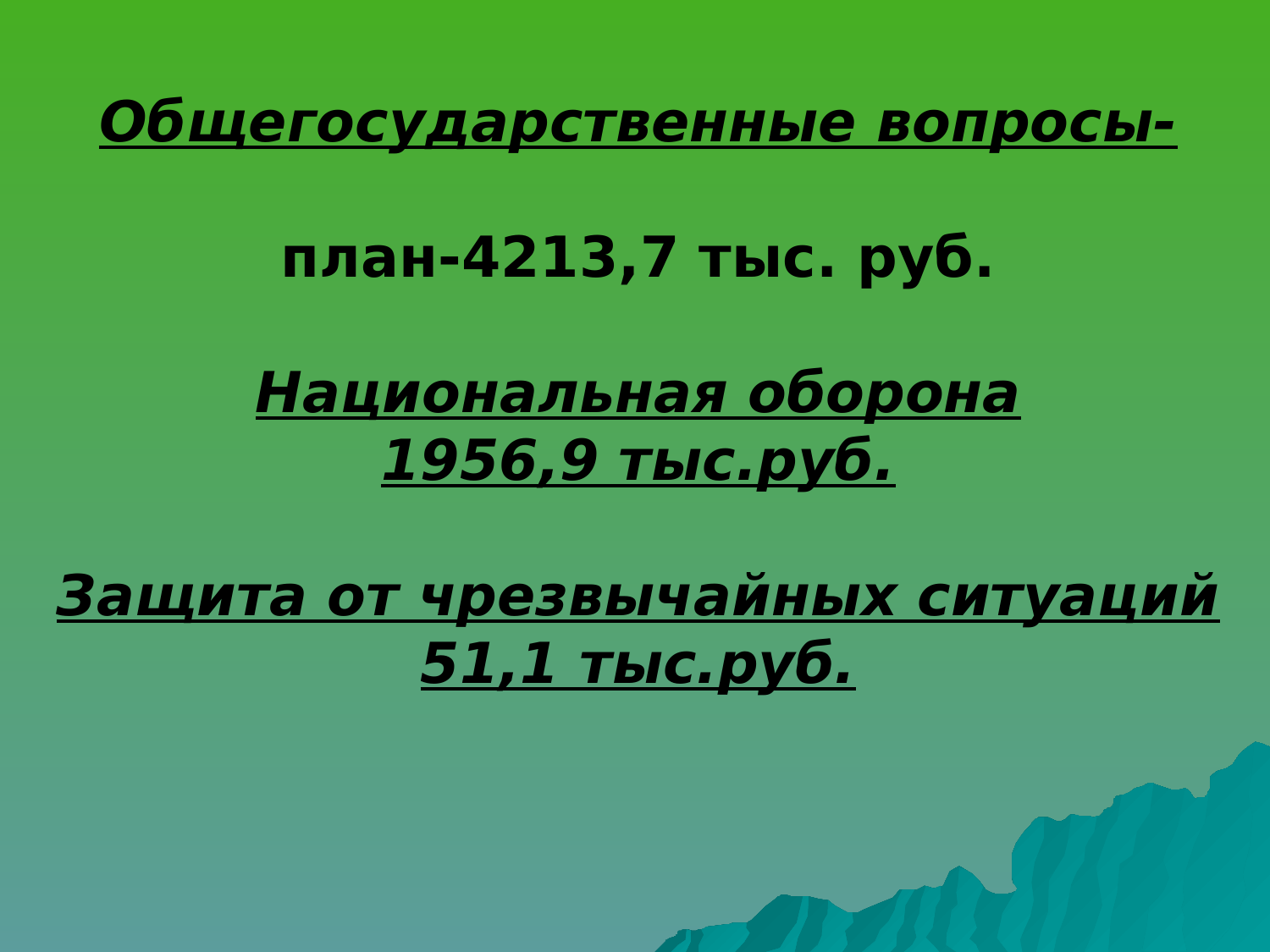

Общегосударственные вопросы-

план-4213,7 тыс. руб.

Национальная оборона
1956,9 тыс.руб.

Защита от чрезвычайных ситуаций
51,1 тыс.руб.